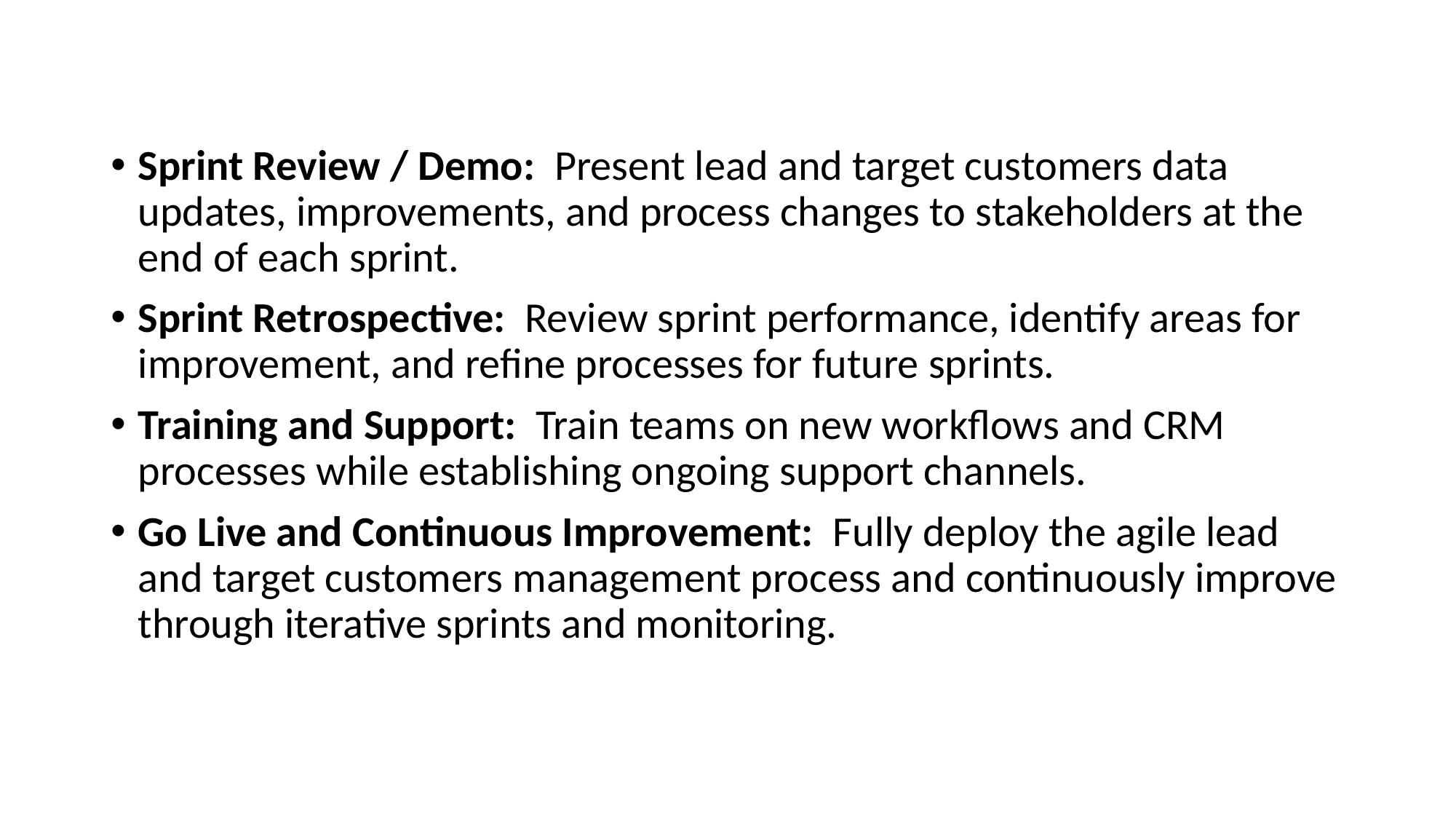

Sprint Review / Demo:  Present lead and target customers data updates, improvements, and process changes to stakeholders at the end of each sprint.
Sprint Retrospective:  Review sprint performance, identify areas for improvement, and refine processes for future sprints.
Training and Support:  Train teams on new workflows and CRM processes while establishing ongoing support channels.
Go Live and Continuous Improvement:  Fully deploy the agile lead and target customers management process and continuously improve through iterative sprints and monitoring.